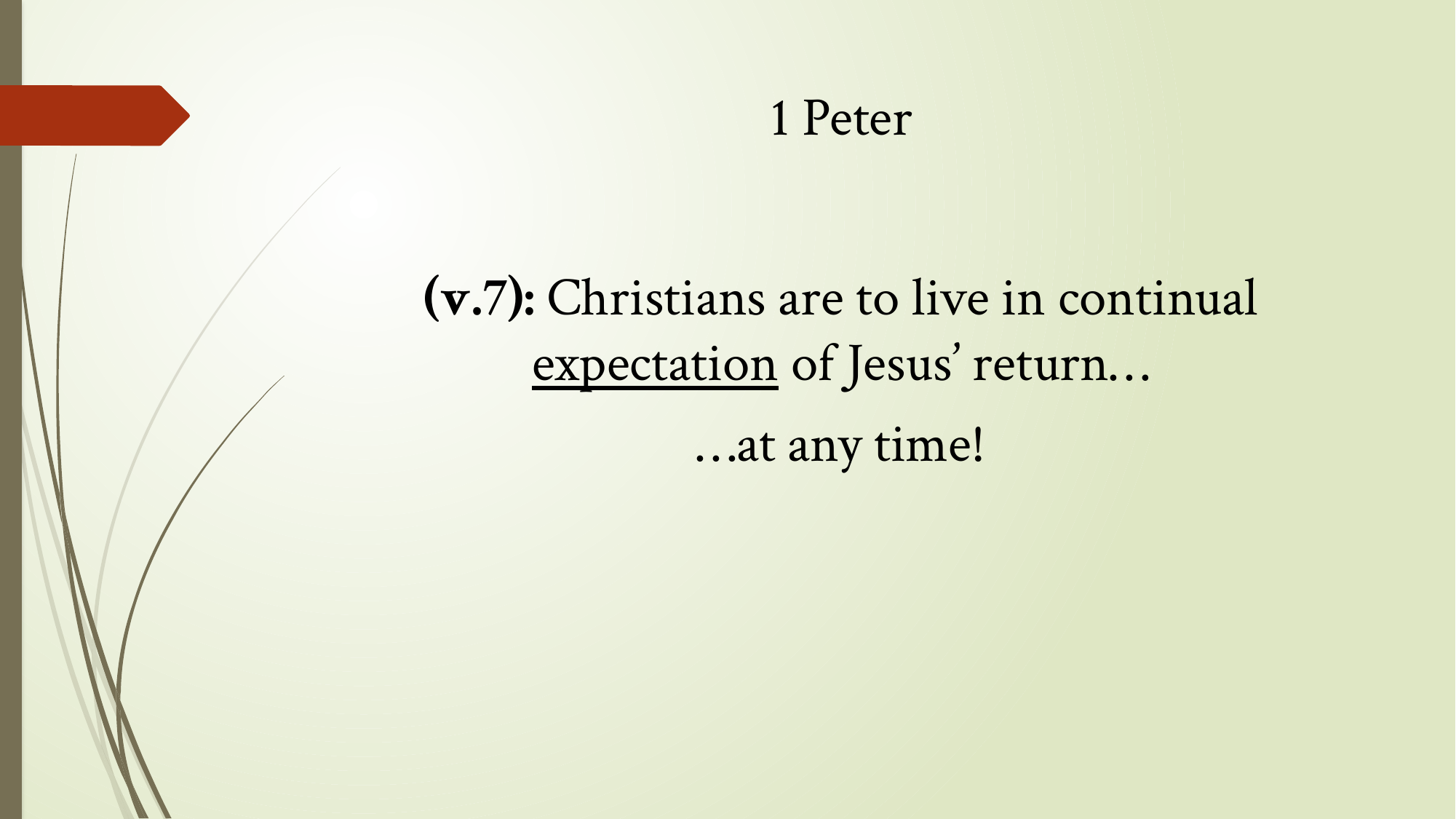

# 1 Peter
(v.7): Christians are to live in continual expectation of Jesus’ return…
…at any time!